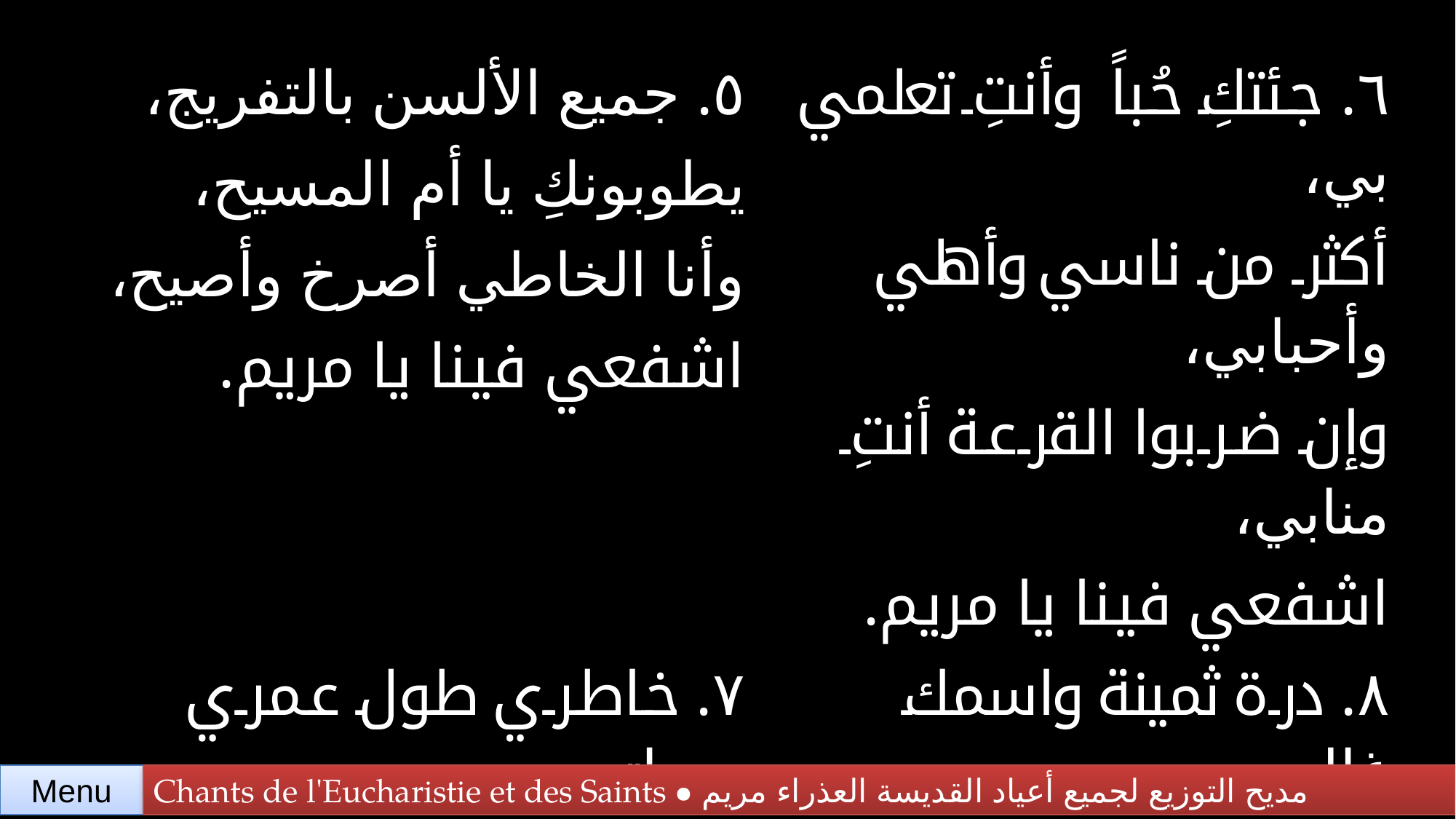

| ٥. جميع الألسن بالتفريج، يطوبونكِ يا أم المسيح، وأنا الخاطي أصرخ وأصيح، اشفعي فينا يا مريم. | ٦. جئتكِ حُباً وأنتِ تعلمي بي، أكثر من ناسي وأهلي وأحبابي، وإن ضربوا القرعة أنتِ منابي، اشفعي فينا يا مريم. |
| --- | --- |
| ٧. خاطري طول عمري وحياتي، أكون مادحك كل أوقاتي، لتكوني عوني عند مماتي، اشفعي فينا يا مريم. | ٨. درة ثمينة واسمك غالي، يا خدراً طاهراً يتلالي، أنتِ ربحي ورأس مالي، اشفعي فينا يا مريم. |
Chants de l'Eucharistie et des Saints • مديح التوزيع لجميع أعياد القديسة العذراء مريم
Menu